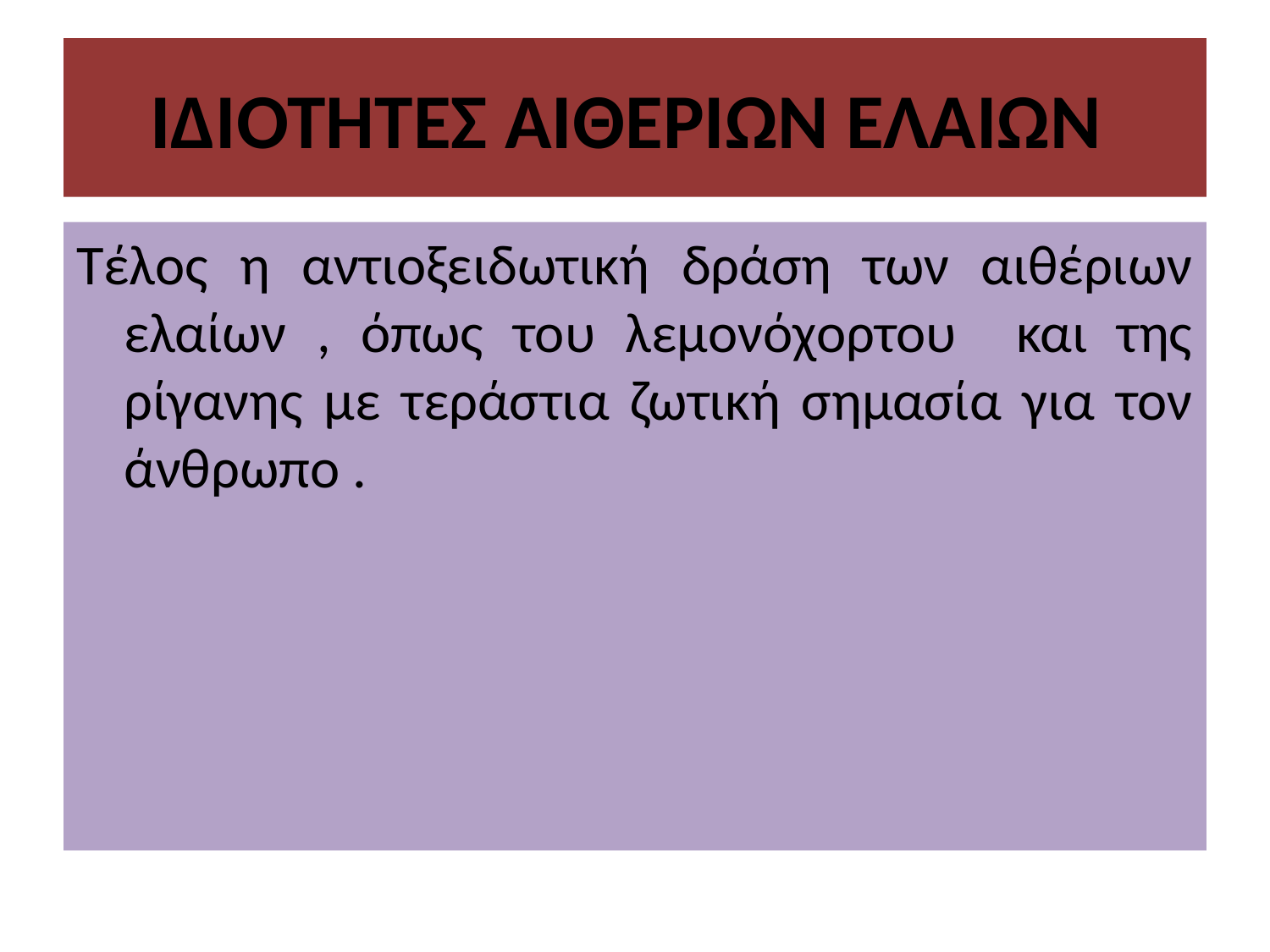

# ΙΔΙΟΤΗΤΕΣ ΑΙΘΕΡΙΩΝ ΕΛΑΙΩΝ
Τέλος η αντιοξειδωτική δράση των αιθέριων ελαίων , όπως του λεμονόχορτου  και της ρίγανης με τεράστια ζωτική σημασία για τον άνθρωπο .